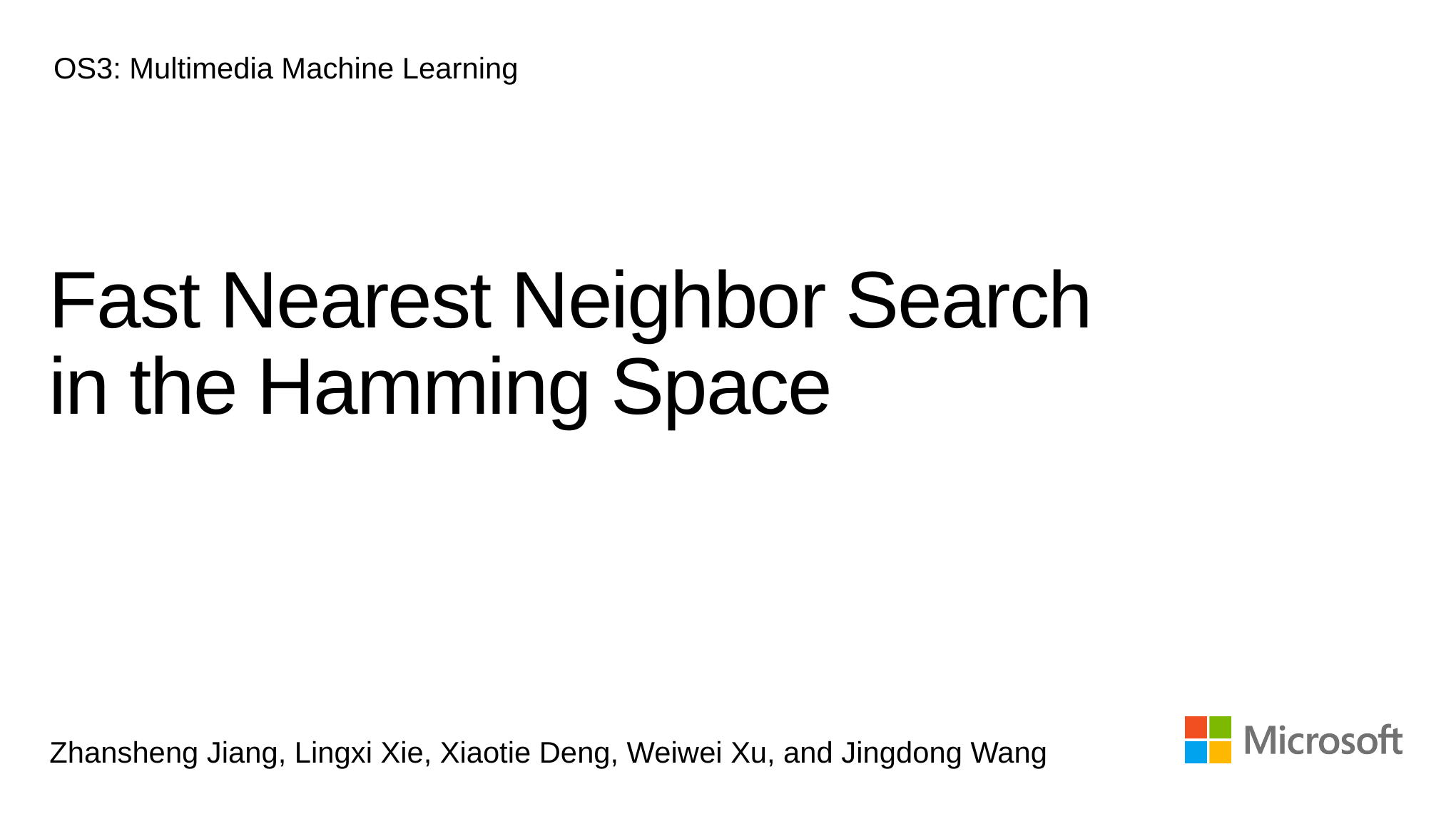

OS3: Multimedia Machine Learning
# Fast Nearest Neighbor Search in the Hamming Space
Zhansheng Jiang, Lingxi Xie, Xiaotie Deng, Weiwei Xu, and Jingdong Wang